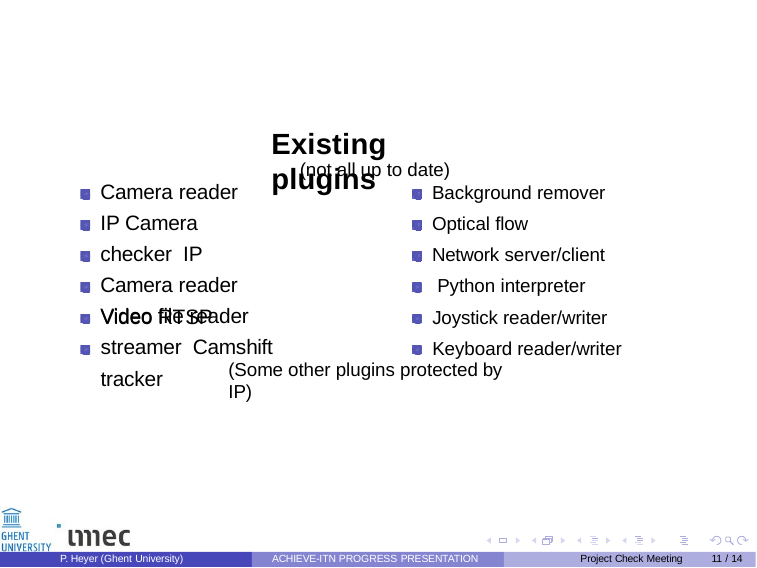

Existing plugins
(not all up to date)
Background remover
Optical flow
Network server/client  Python interpreter
Camera reader
IP Camera checker  IP Camera reader  Video file reader

Joystick reader/writer  Keyboard reader/writer
Video RTSP streamer  Camshift tracker

(Some other plugins protected by IP)

P. Heyer (Ghent University)
ACHIEVE-ITN PROGRESS PRESENTATION
Project Check Meeting
11 / 14